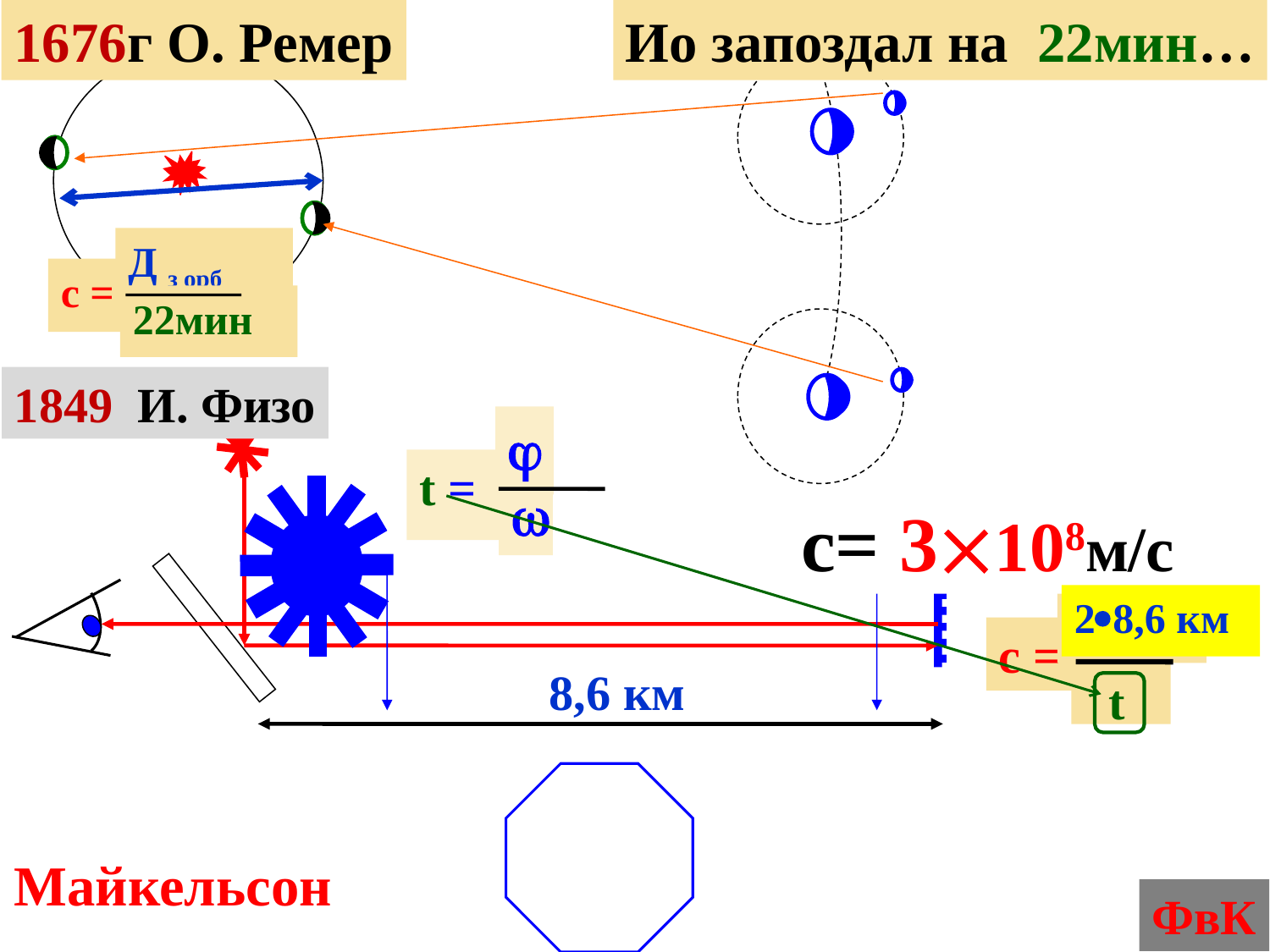

1676г О. Ремер
Ио запоздал на  22мин…

Д з орб
22мин

c =

1849  И. Физо
ϕ
ω

t =

с= 3×108м/с

2•8,6 км
8,6 км
  t

c =

8,6 км

Майкельсон
ФвК